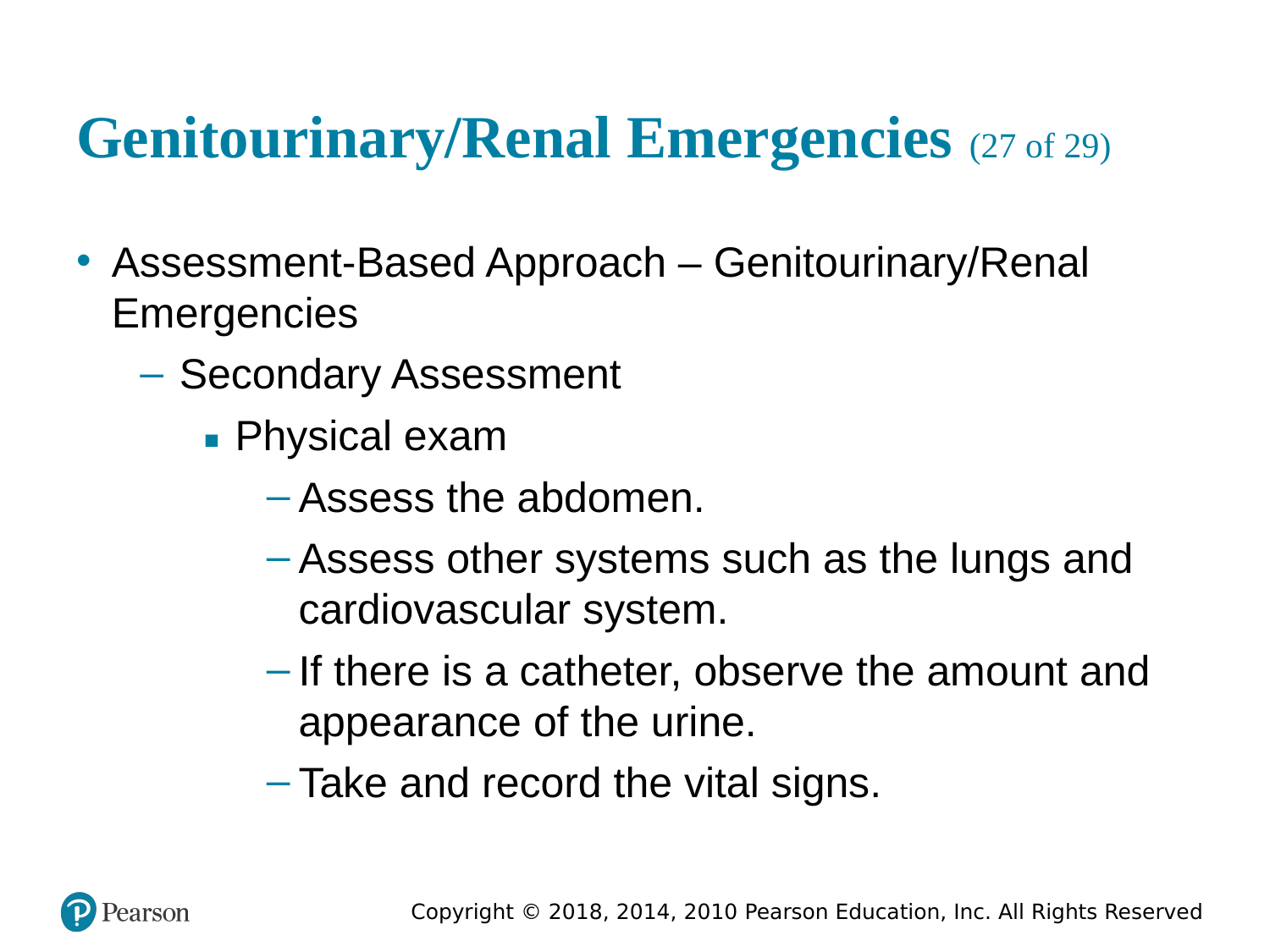

# Genitourinary/Renal Emergencies (27 of 29)
Assessment-Based Approach – Genitourinary/Renal Emergencies
Secondary Assessment
Physical exam
Assess the abdomen.
Assess other systems such as the lungs and cardiovascular system.
If there is a catheter, observe the amount and appearance of the urine.
Take and record the vital signs.